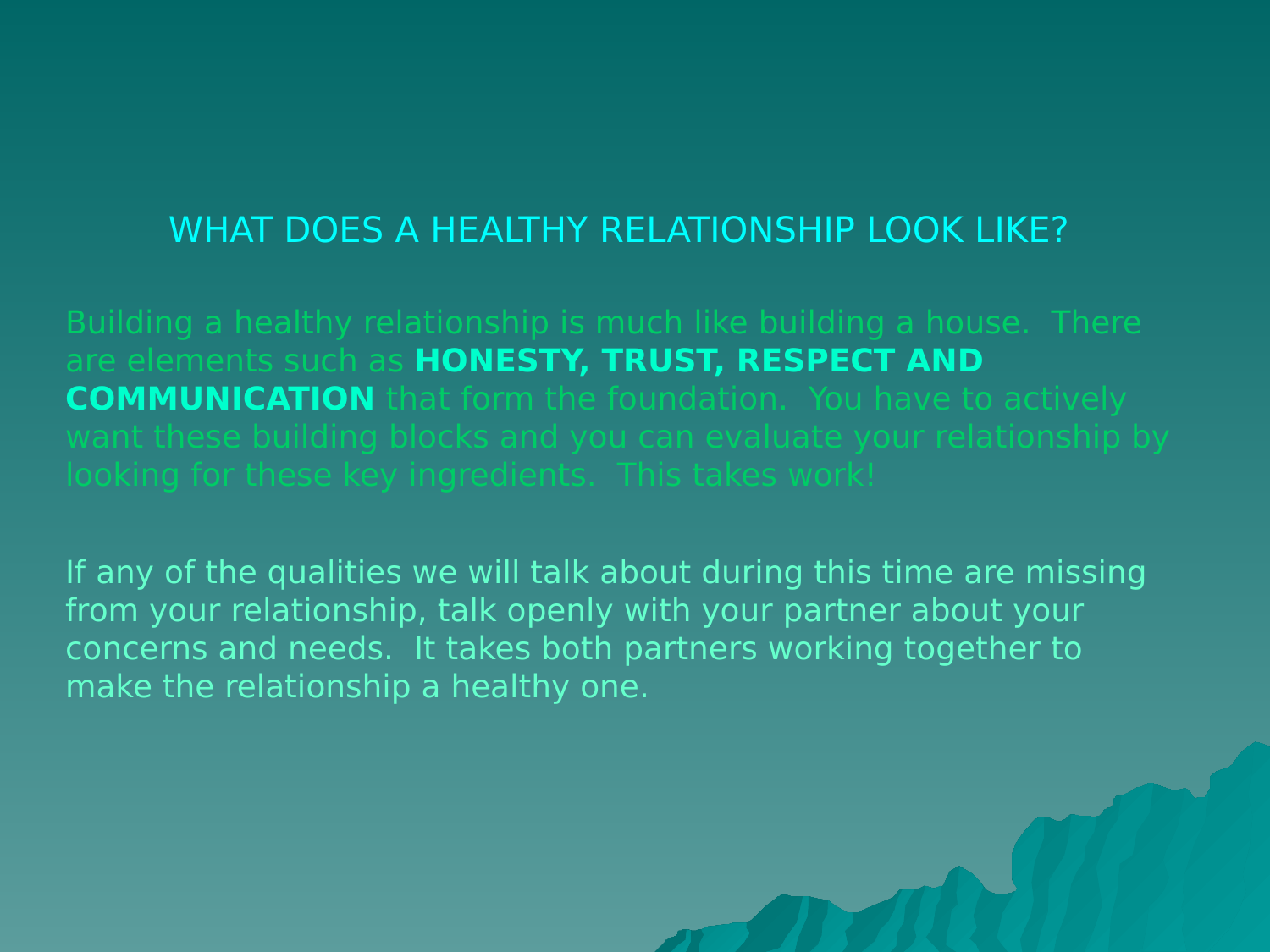

WHAT DOES A HEALTHY RELATIONSHIP LOOK LIKE?

Building a healthy relationship is much like building a house.  There are elements such as HONESTY, TRUST, RESPECT AND COMMUNICATION that form the foundation.  You have to actively want these building blocks and you can evaluate your relationship by looking for these key ingredients.  This takes work!

If any of the qualities we will talk about during this time are missing from your relationship, talk openly with your partner about your concerns and needs.  It takes both partners working together to make the relationship a healthy one.